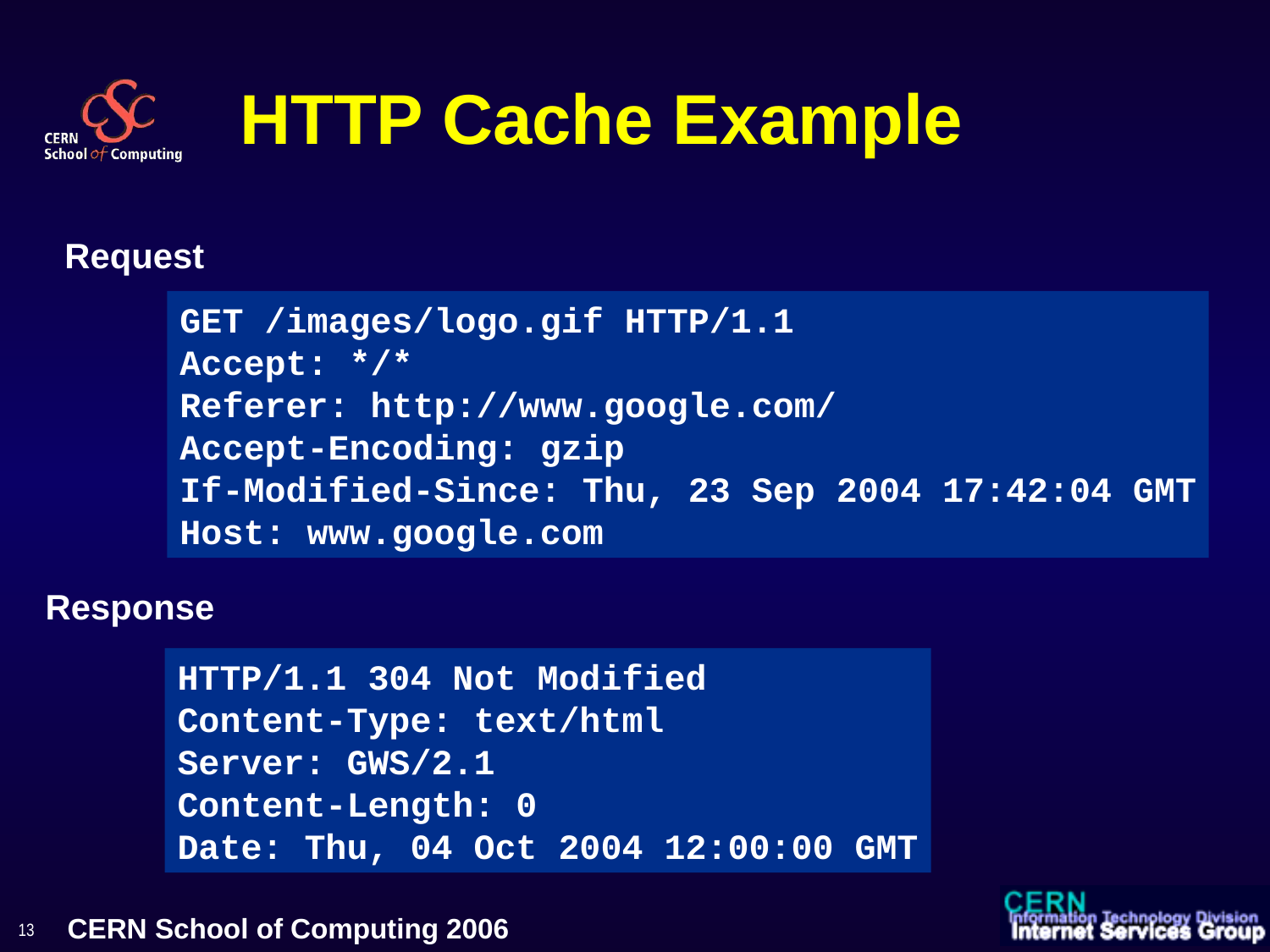

# HTTP Cache Example
Request
GET /images/logo.gif HTTP/1.1
Accept: */*
Referer: http://www.google.com/
Accept-Encoding: gzip
If-Modified-Since: Thu, 23 Sep 2004 17:42:04 GMT
Host: www.google.com
Response
HTTP/1.1 304 Not Modified
Content-Type: text/html
Server: GWS/2.1
Content-Length: 0
Date: Thu, 04 Oct 2004 12:00:00 GMT
13